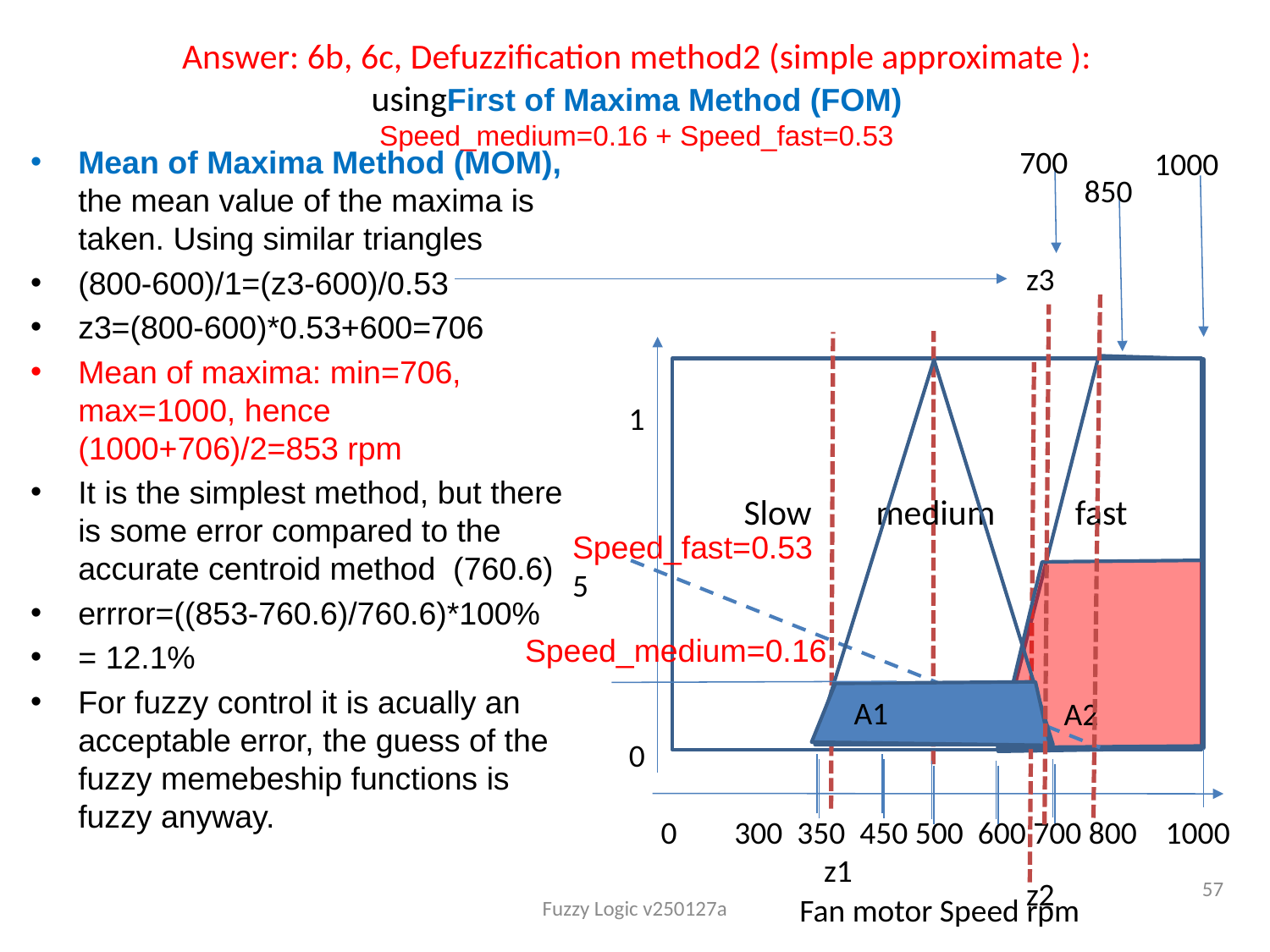

# Answer: 6b, 6c, Defuzzification method2 (simple approximate ): usingFirst of Maxima Method (FOM) Speed_medium=0.16 + Speed_fast=0.53
Mean of Maxima Method (MOM), the mean value of the maxima is taken. Using similar triangles
(800-600)/1=(z3-600)/0.53
z3=(800-600)*0.53+600=706
Mean of maxima: min=706, max=1000, hence (1000+706)/2=853 rpm
It is the simplest method, but there is some error compared to the accurate centroid method  (760.6)
errror=((853-760.6)/760.6)*100%
= 12.1%
For fuzzy control it is acually an acceptable error, the guess of the fuzzy memebeship functions is fuzzy anyway.

700
1000
850
  z3

1
Slow        medium          fast
Speed_fast=0.53
5

Speed_medium=0.16

A1
A2
0
0        300  350  450 500  600 700 800    1000
z1
57
  z2
Fuzzy Logic v250127a
Fan motor Speed rpm